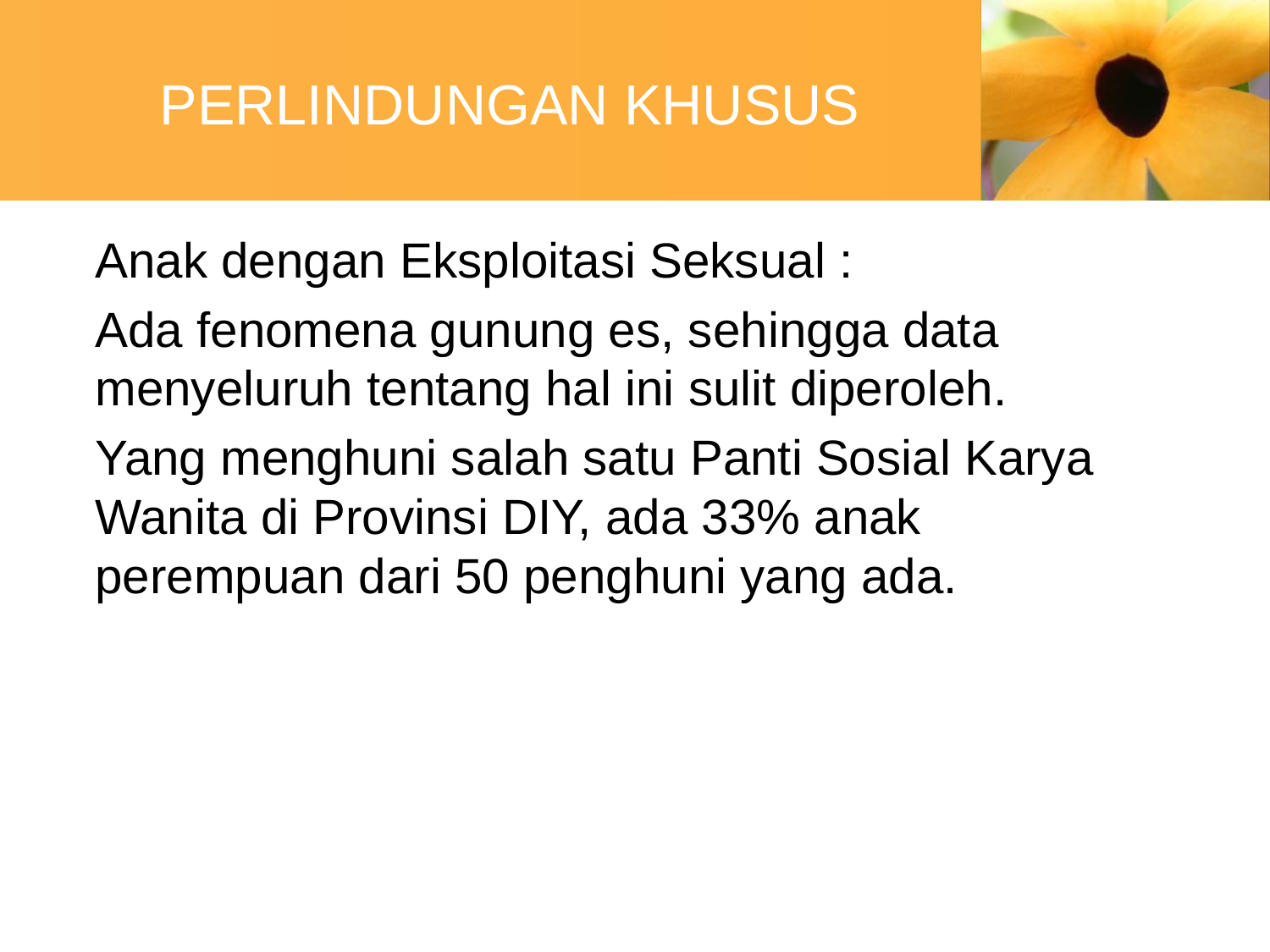

# PERLINDUNGAN KHUSUS
	Anak dengan Eksploitasi Seksual :
	Ada fenomena gunung es, sehingga data menyeluruh tentang hal ini sulit diperoleh.
	Yang menghuni salah satu Panti Sosial Karya Wanita di Provinsi DIY, ada 33% anak perempuan dari 50 penghuni yang ada.